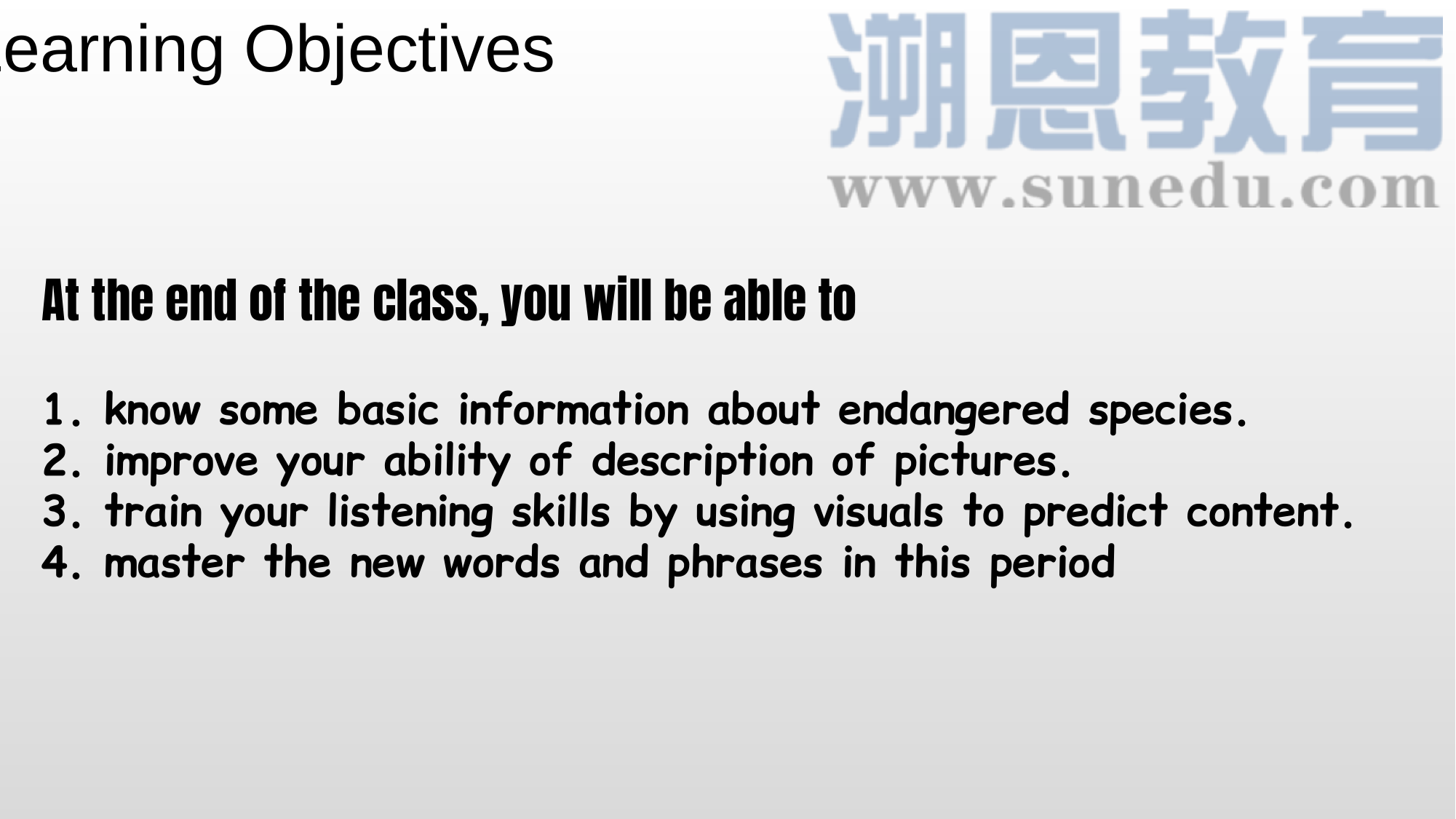

Learning Objectives
At the end of the class, you will be able to

1. know some basic information about endangered species.
2. improve your ability of description of pictures.
3. train your listening skills by using visuals to predict content.
4. master the new words and phrases in this period